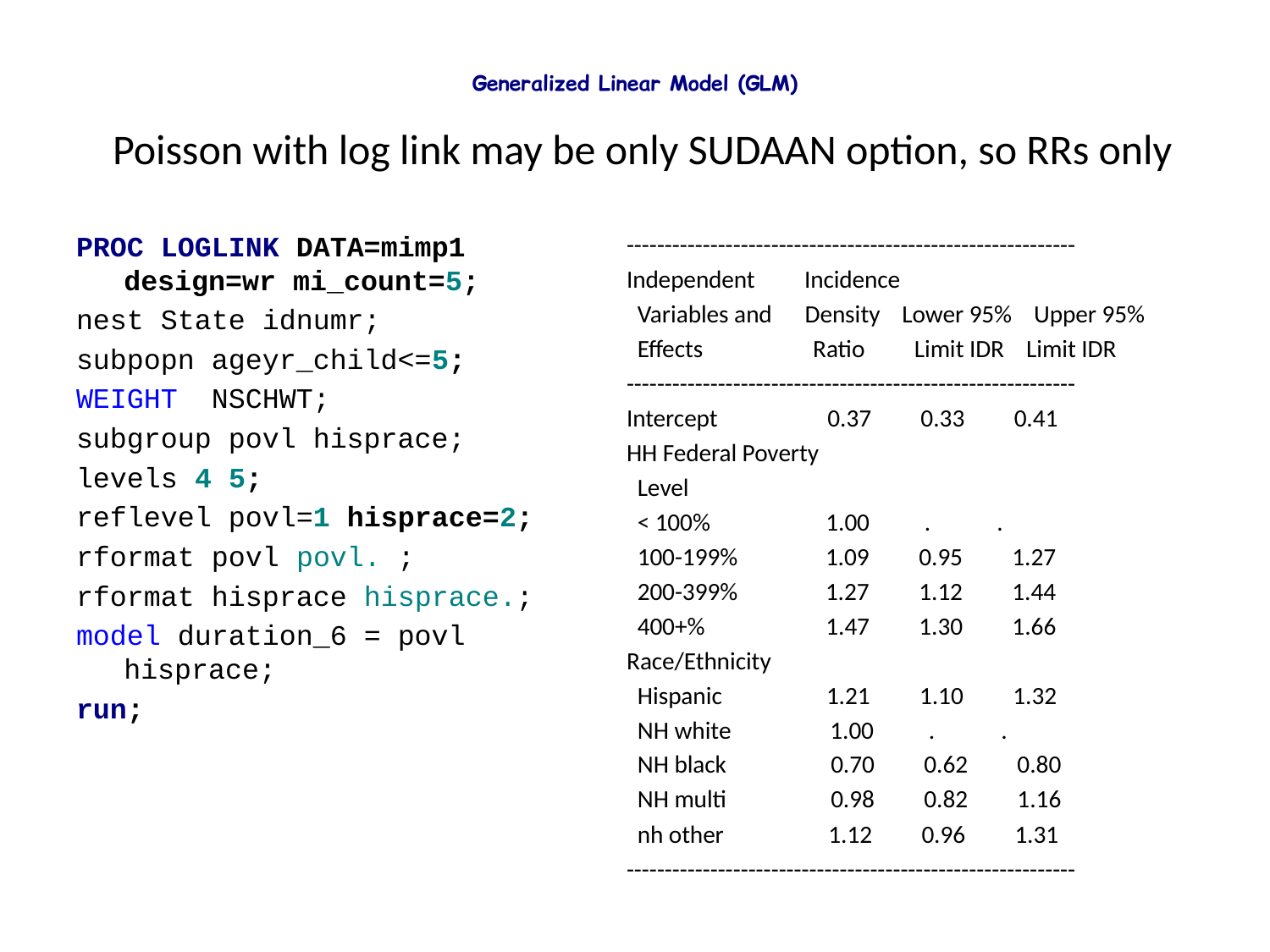

# Generalized Linear Model (GLM)
Poisson with log link may be only SUDAAN option, so RRs only

PROC LOGLINK DATA=mimp1 design=wr mi_count=5;
nest State idnumr;
subpopn ageyr_child<=5;
WEIGHT  NSCHWT;
subgroup povl hisprace;
levels 4 5;
reflevel povl=1 hisprace=2;
rformat povl povl. ;
rformat hisprace hisprace.;
model duration_6 = povl hisprace;
run;
-----------------------------------------------------------
Independent         Incidence
  Variables and      Density    Lower 95%    Upper 95%
  Effects                    Ratio         Limit IDR    Limit IDR
-----------------------------------------------------------
Intercept                    0.37         0.33         0.41
HH Federal Poverty
  Level
  < 100%                     1.00          .            .
  100-199%                1.09         0.95         1.27
  200-399%                1.27         1.12         1.44
  400+%                      1.47         1.30         1.66
Race/Ethnicity
  Hispanic                   1.21         1.10         1.32
  NH white                  1.00          .            .
  NH black                   0.70         0.62         0.80
  NH multi                   0.98         0.82         1.16
  nh other                   1.12         0.96         1.31
-----------------------------------------------------------